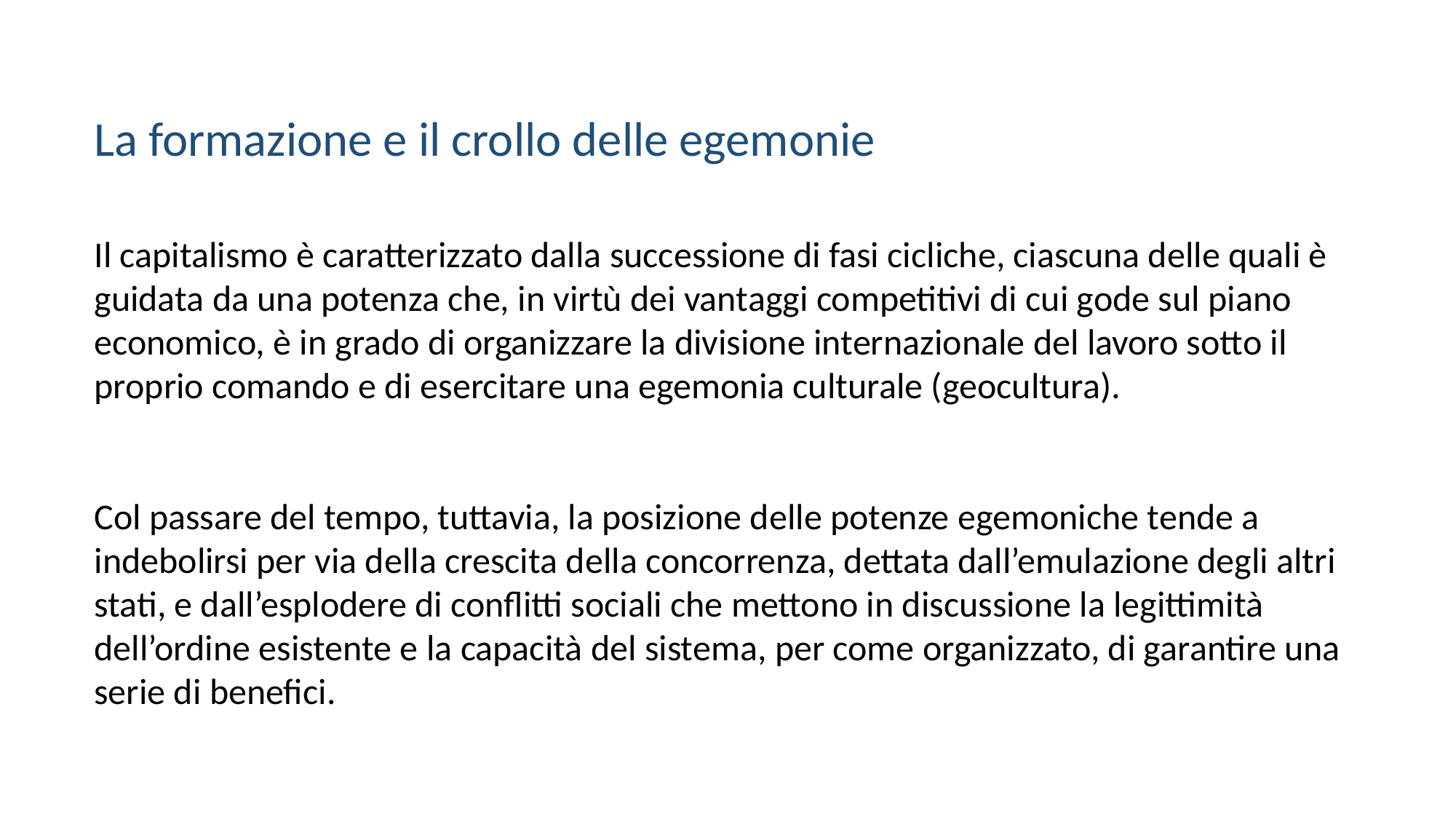

La formazione e il crollo delle egemonie

Il capitalismo è caratterizzato dalla successione di fasi cicliche, ciascuna delle quali è guidata da una potenza che, in virtù dei vantaggi competitivi di cui gode sul piano economico, è in grado di organizzare la divisione internazionale del lavoro sotto il proprio comando e di esercitare una egemonia culturale (geocultura).

Col passare del tempo, tuttavia, la posizione delle potenze egemoniche tende a indebolirsi per via della crescita della concorrenza, dettata dall’emulazione degli altri stati, e dall’esplodere di conflitti sociali che mettono in discussione la legittimità dell’ordine esistente e la capacità del sistema, per come organizzato, di garantire una serie di benefici.